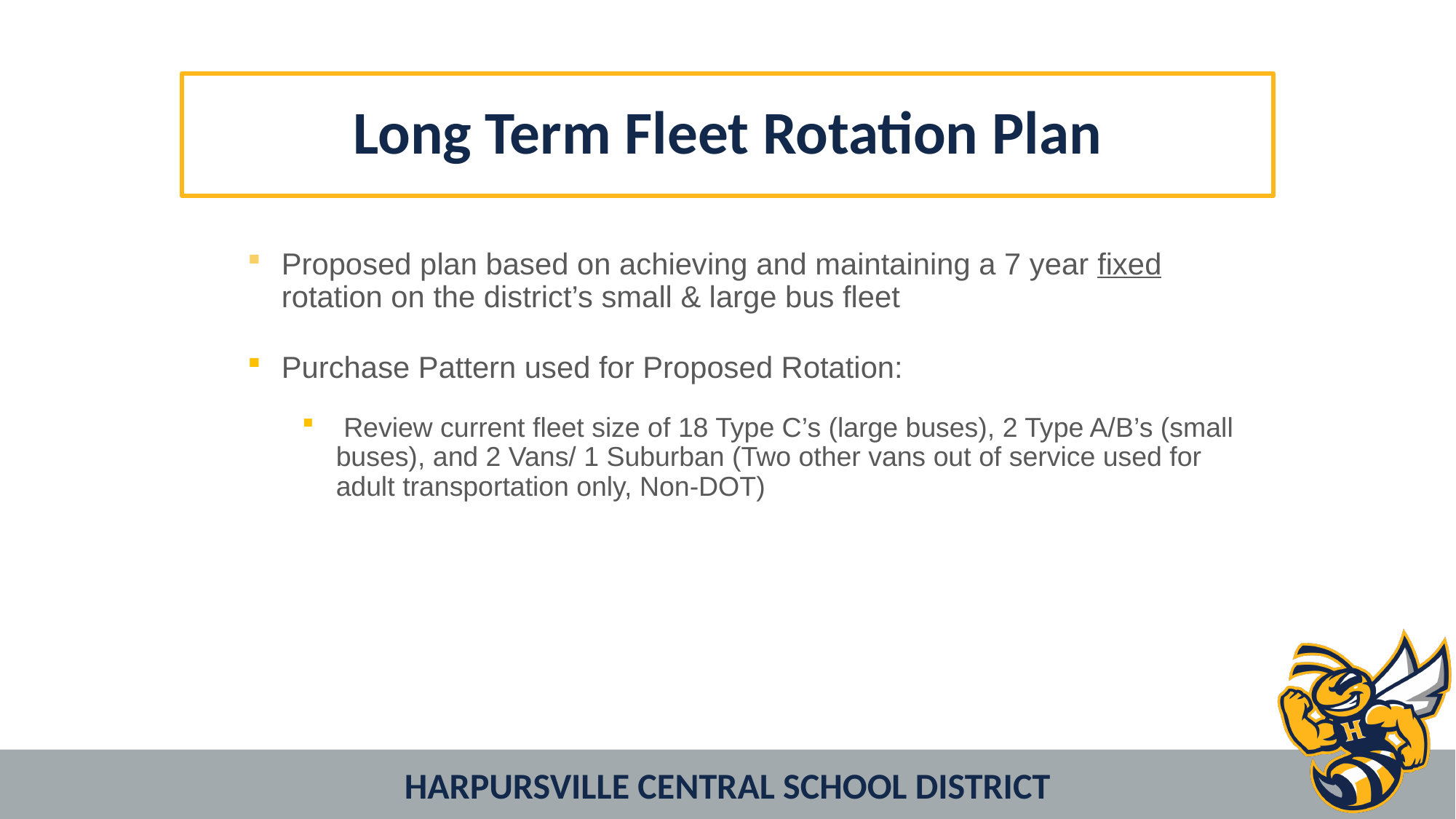

# Long Term Fleet Rotation Plan
Proposed plan based on achieving and maintaining a 7 year fixed rotation on the district’s small & large bus fleet

Purchase Pattern used for Proposed Rotation:

 Review current fleet size of 18 Type C’s (large buses), 2 Type A/B’s (small buses), and 2 Vans/ 1 Suburban (Two other vans out of service used for adult transportation only, Non-DOT)